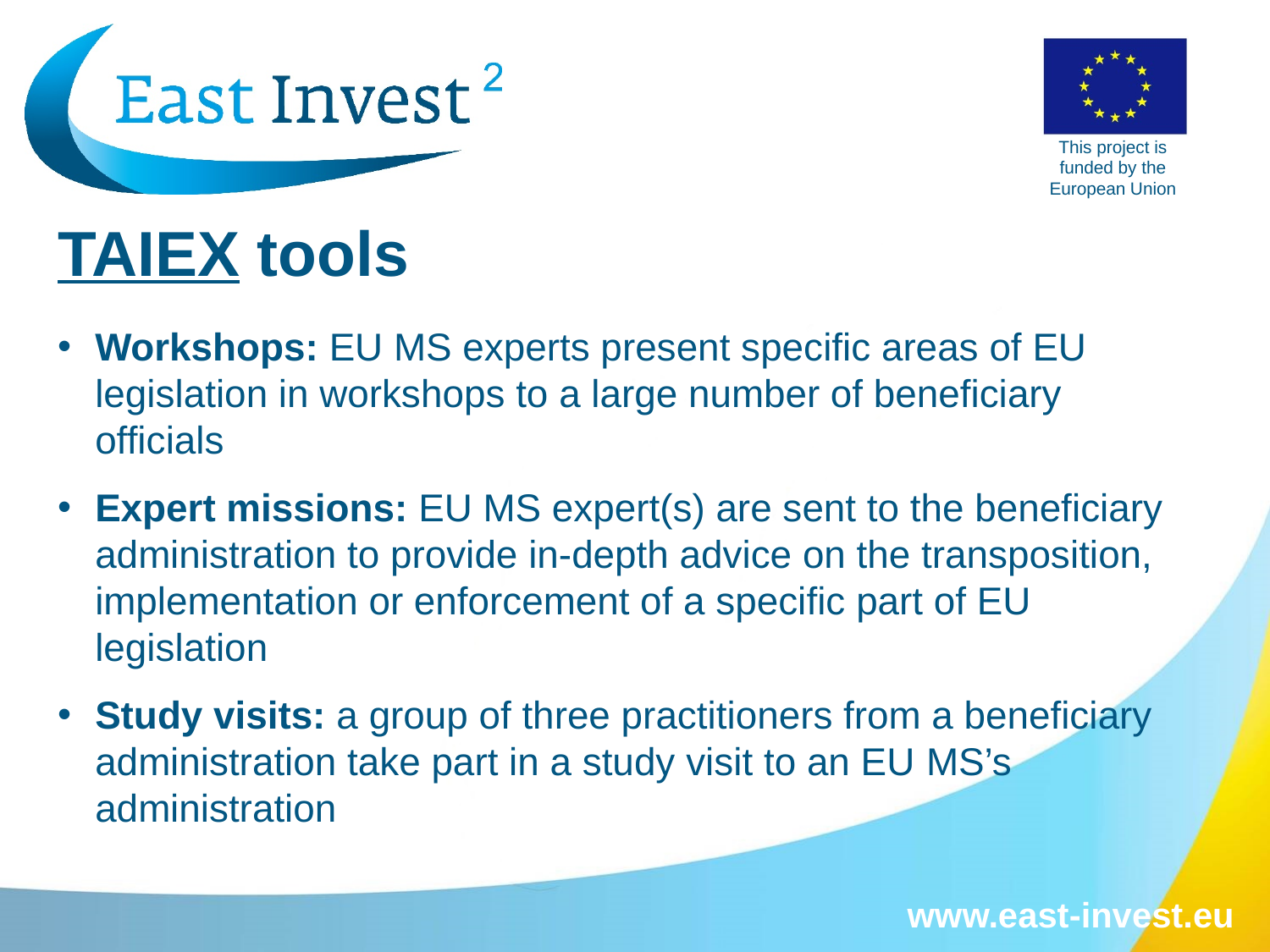

# TAIEX tools
Workshops: EU MS experts present specific areas of EU legislation in workshops to a large number of beneficiary officials
Expert missions: EU MS expert(s) are sent to the beneficiary administration to provide in-depth advice on the transposition, implementation or enforcement of a specific part of EU legislation
Study visits: a group of three practitioners from a beneficiary administration take part in a study visit to an EU MS’s administration
www.east-invest.eu